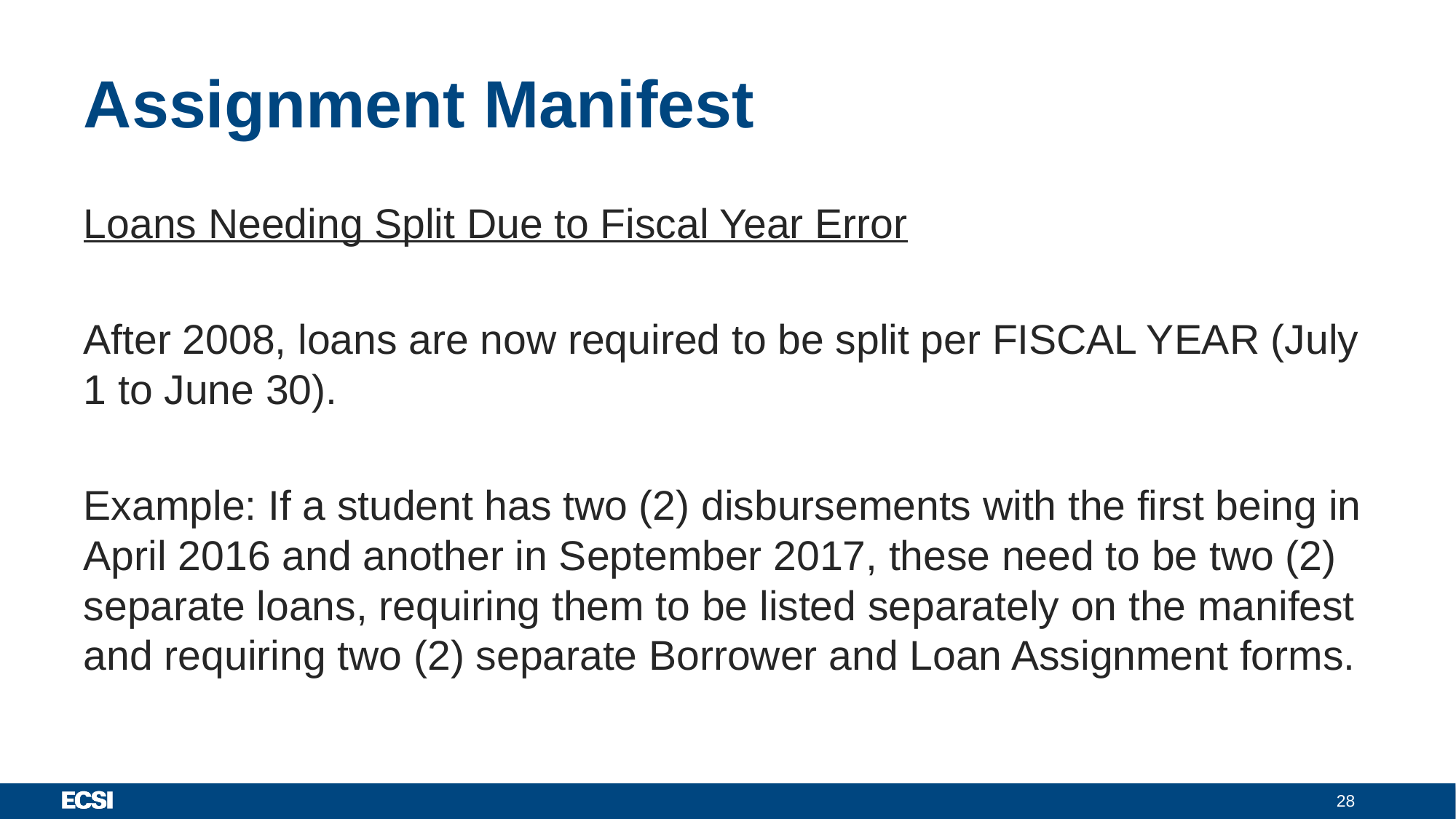

# Assignment Manifest
Loans Needing Split Due to Fiscal Year Error

After 2008, loans are now required to be split per FISCAL YEAR (July 1 to June 30).

Example: If a student has two (2) disbursements with the first being in April 2016 and another in September 2017, these need to be two (2) separate loans, requiring them to be listed separately on the manifest and requiring two (2) separate Borrower and Loan Assignment forms.